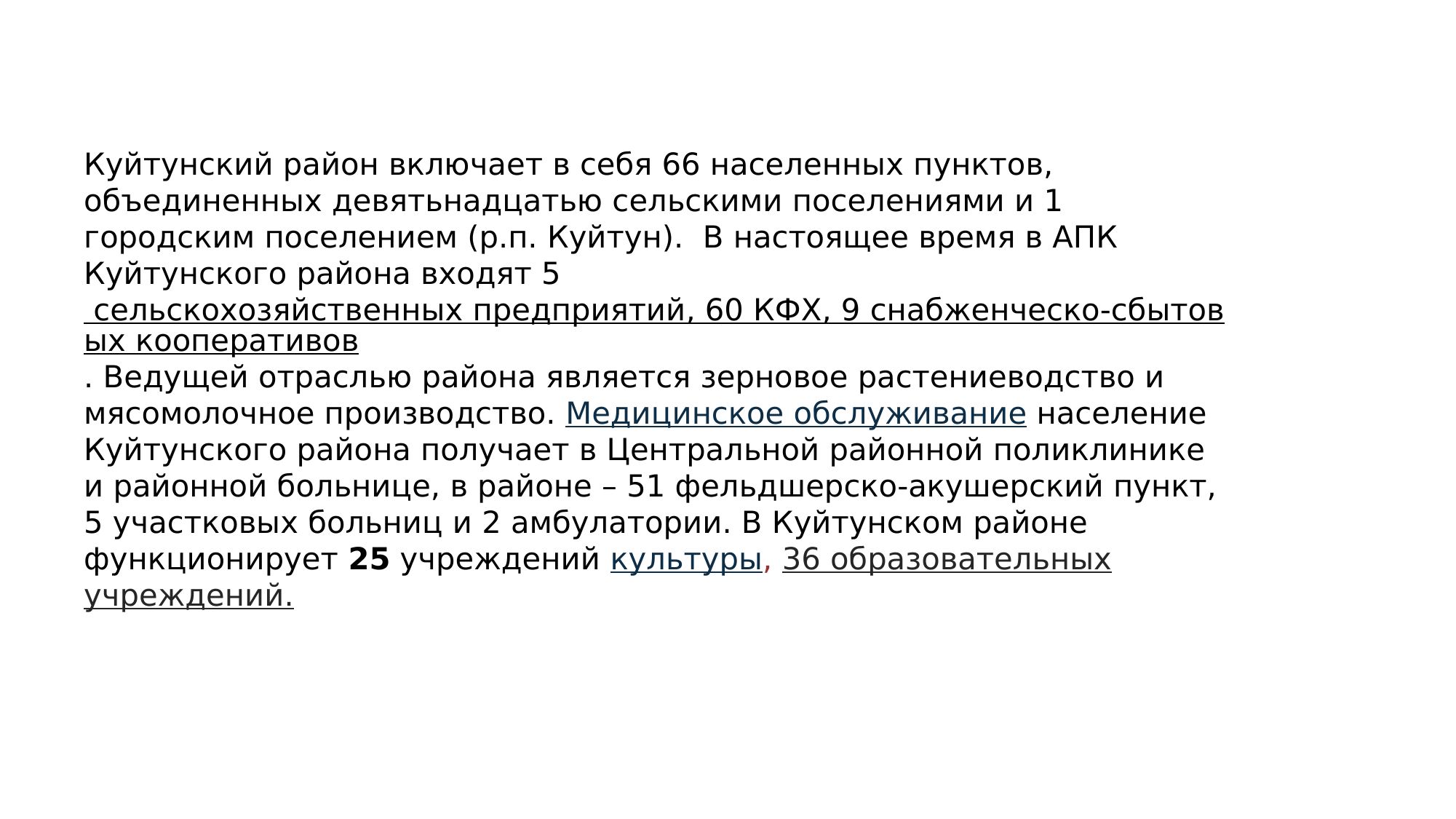

Куйтунский район включает в себя 66 населенных пунктов, объединенных девятьнадцатью сельскими поселениями и 1 городским поселением (р.п. Куйтун).  В настоящее время в АПК Куйтунского района входят 5 сельскохозяйственных предприятий, 60 КФХ, 9 снабженческо-сбытовых кооперативов. Ведущей отраслью района является зерновое растениеводство и мясомолочное производство. Медицинское обслуживание население Куйтунского района получает в Центральной районной поликлинике и районной больнице, в районе – 51 фельдшерско-акушерский пункт, 5 участковых больниц и 2 амбулатории. В Куйтунском районе функционирует 25 учреждений культуры, 36 образовательных учреждений.